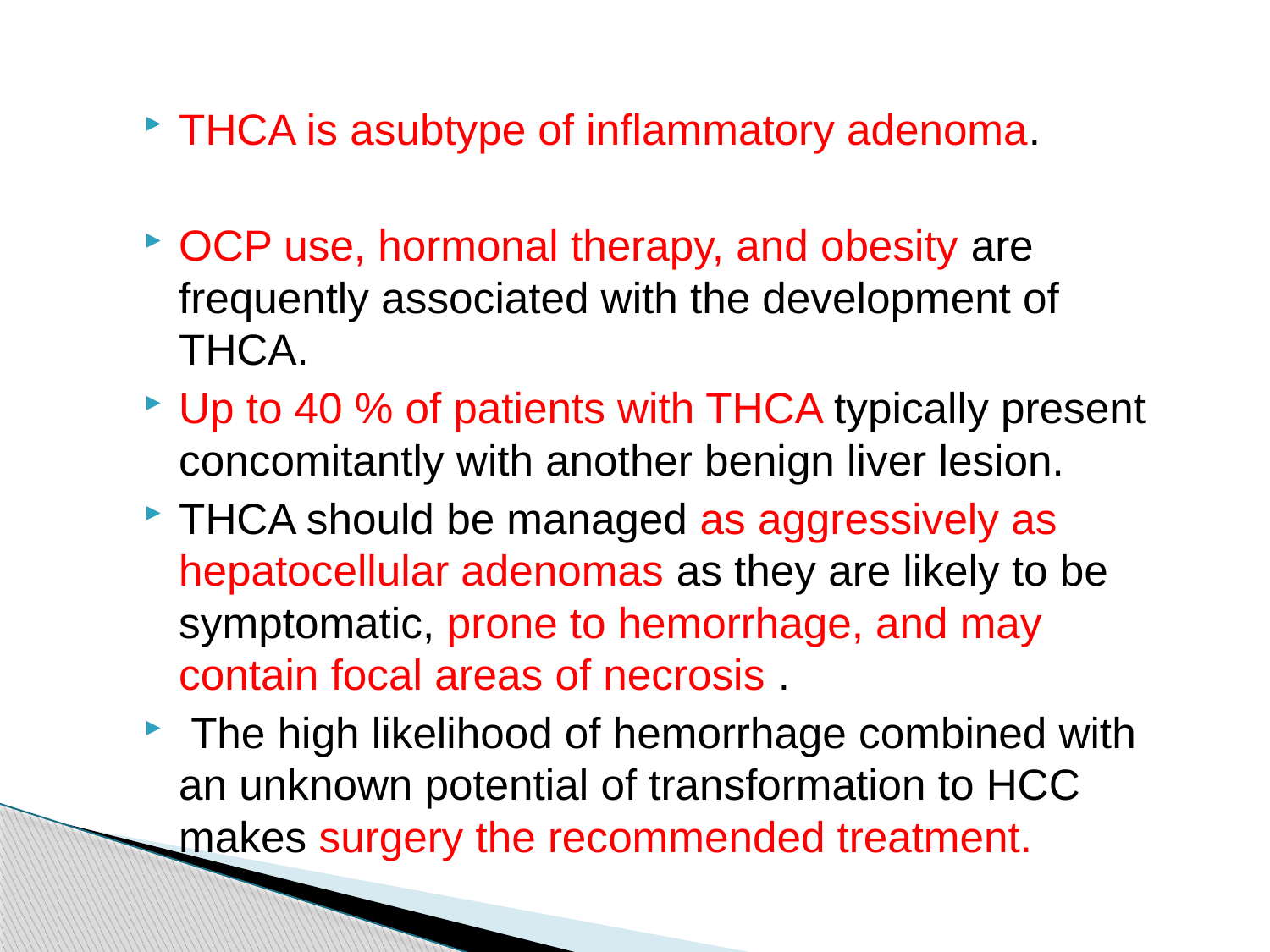

THCA is asubtype of inflammatory adenoma.

OCP use, hormonal therapy, and obesity are frequently associated with the development of THCA.
Up to 40 % of patients with THCA typically present concomitantly with another benign liver lesion.
THCA should be managed as aggressively as hepatocellular adenomas as they are likely to be symptomatic, prone to hemorrhage, and may contain focal areas of necrosis .
 The high likelihood of hemorrhage combined with an unknown potential of transformation to HCC makes surgery the recommended treatment.